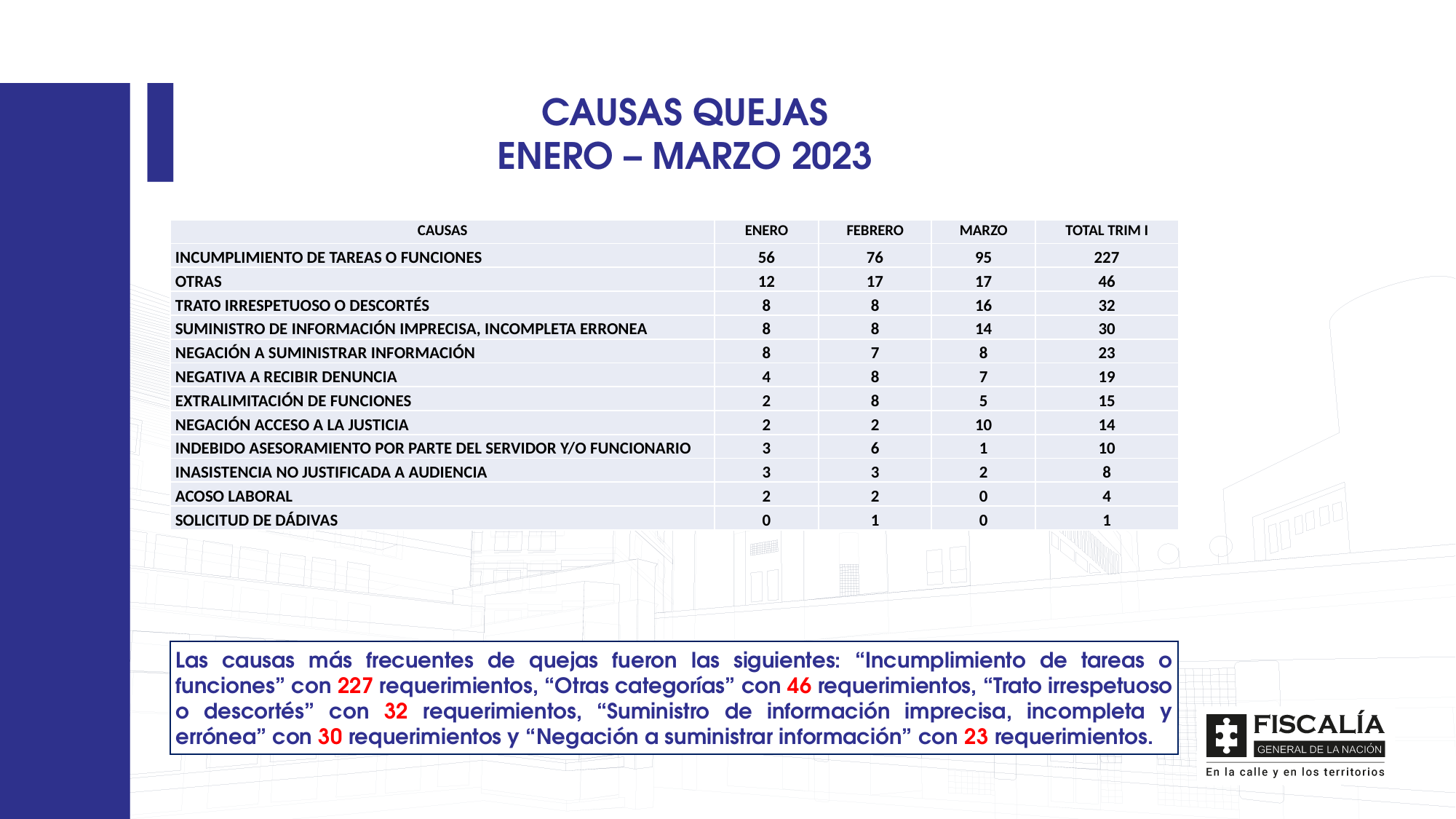

CAUSAS QUEJAS
ENERO – MARZO 2023
| CAUSAS | ENERO | FEBRERO | MARZO | TOTAL TRIM I |
| --- | --- | --- | --- | --- |
| INCUMPLIMIENTO DE TAREAS O FUNCIONES | 56 | 76 | 95 | 227 |
| OTRAS | 12 | 17 | 17 | 46 |
| TRATO IRRESPETUOSO O DESCORTÉS | 8 | 8 | 16 | 32 |
| SUMINISTRO DE INFORMACIÓN IMPRECISA, INCOMPLETA ERRONEA | 8 | 8 | 14 | 30 |
| NEGACIÓN A SUMINISTRAR INFORMACIÓN | 8 | 7 | 8 | 23 |
| NEGATIVA A RECIBIR DENUNCIA | 4 | 8 | 7 | 19 |
| EXTRALIMITACIÓN DE FUNCIONES | 2 | 8 | 5 | 15 |
| NEGACIÓN ACCESO A LA JUSTICIA | 2 | 2 | 10 | 14 |
| INDEBIDO ASESORAMIENTO POR PARTE DEL SERVIDOR Y/O FUNCIONARIO | 3 | 6 | 1 | 10 |
| INASISTENCIA NO JUSTIFICADA A AUDIENCIA | 3 | 3 | 2 | 8 |
| ACOSO LABORAL | 2 | 2 | 0 | 4 |
| SOLICITUD DE DÁDIVAS | 0 | 1 | 0 | 1 |
Las causas más frecuentes de quejas fueron las siguientes: “Incumplimiento de tareas o funciones” con 227 requerimientos, “Otras categorías” con 46 requerimientos, “Trato irrespetuoso o descortés” con 32 requerimientos, “Suministro de información imprecisa, incompleta y errónea” con 30 requerimientos y “Negación a suministrar información” con 23 requerimientos.